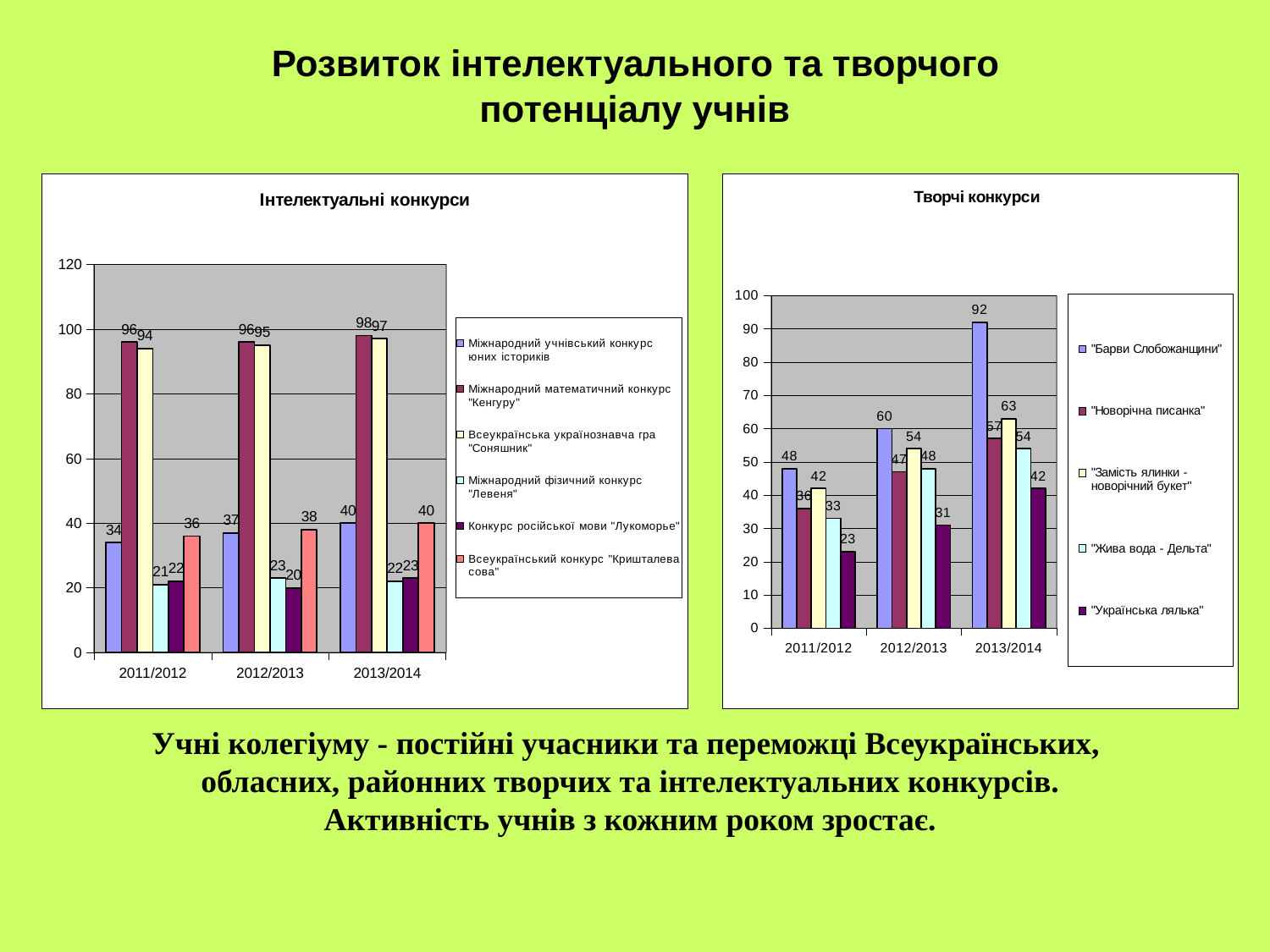

# Розвиток інтелектуального та творчого потенціалу учнів

### Chart: Інтелектуальні конкурси

| Category | Міжнародний учнівський конкурс юних істориків | Міжнародний математичний конкурс "Кенгуру" | Всеукраїнська українознавча гра "Соняшник" | Міжнародний фізичний конкурс "Левеня" | Конкурс російської мови "Лукоморье" | Всеукраїнський конкурс "Кришталева сова" |
|---|---|---|---|---|---|---|
| 2011/2012 | 34.0 | 96.0 | 94.0 | 21.0 | 22.0 | 36.0 |
| 2012/2013 | 37.0 | 96.0 | 95.0 | 23.0 | 20.0 | 38.0 |
| 2013/2014 | 40.0 | 98.0 | 97.0 | 22.0 | 23.0 | 40.0 |

### Chart: Творчі конкурси

| Category | "Барви Слобожанщини" | "Новорічна писанка" | "Замість ялинки - новорічний букет" | "Жива вода - Дельта" | "Українська лялька" |
|---|---|---|---|---|---|
| 2011/2012 | 48.0 | 36.0 | 42.0 | 33.0 | 23.0 |
| 2012/2013 | 60.0 | 47.0 | 54.0 | 48.0 | 31.0 |
| 2013/2014 | 92.0 | 57.0 | 63.0 | 54.0 | 42.0 |
Учні колегіуму - постійні учасники та переможці Всеукраїнських,  обласних, районних творчих та інтелектуальних конкурсів. Активність учнів з кожним роком зростає.